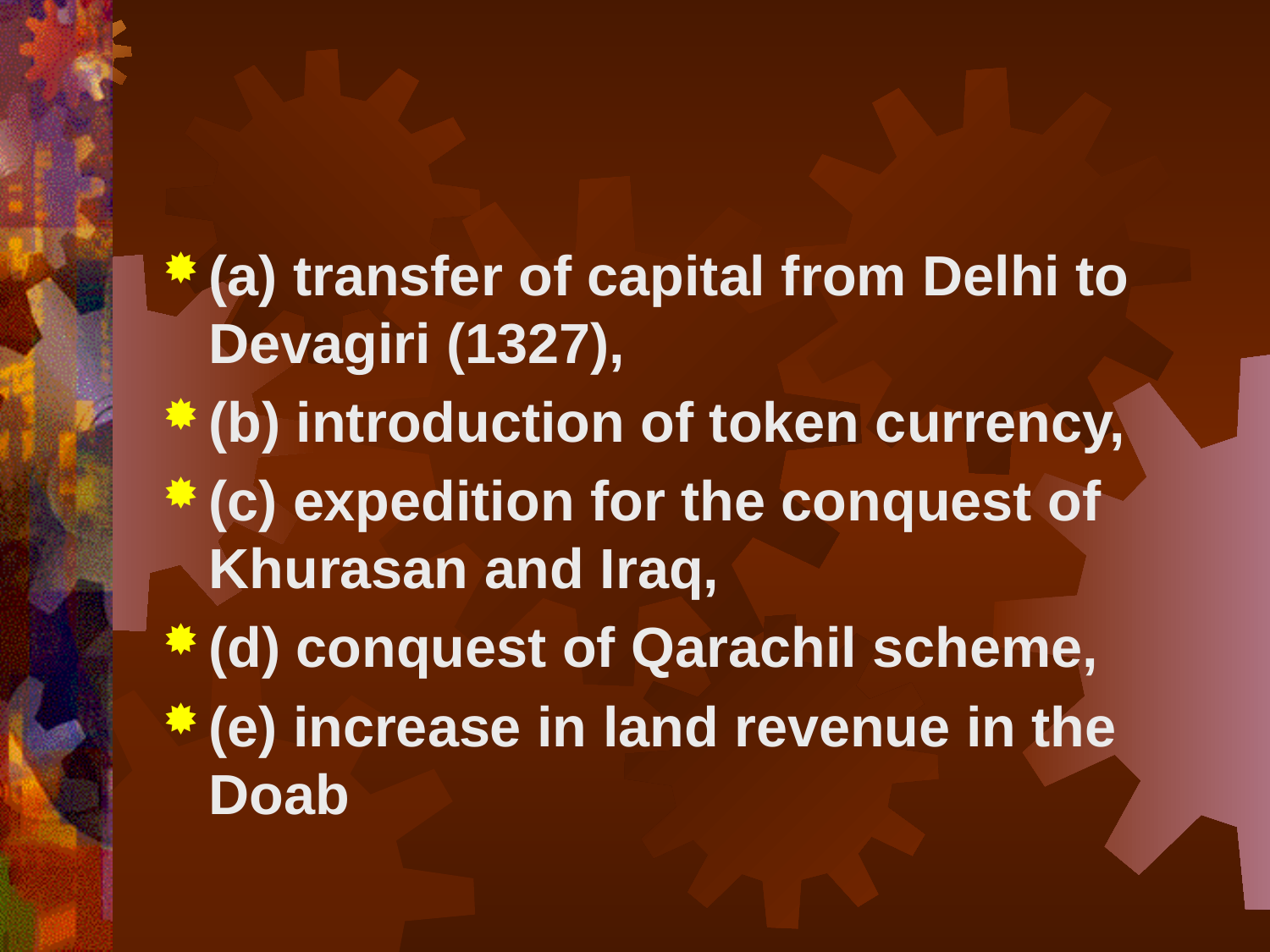

#
(a) transfer of capital from Delhi to Devagiri (1327),
(b) introduction of token currency,
(c) expedition for the conquest of Khurasan and Iraq,
(d) conquest of Qarachil scheme,
(e) increase in land revenue in the Doab